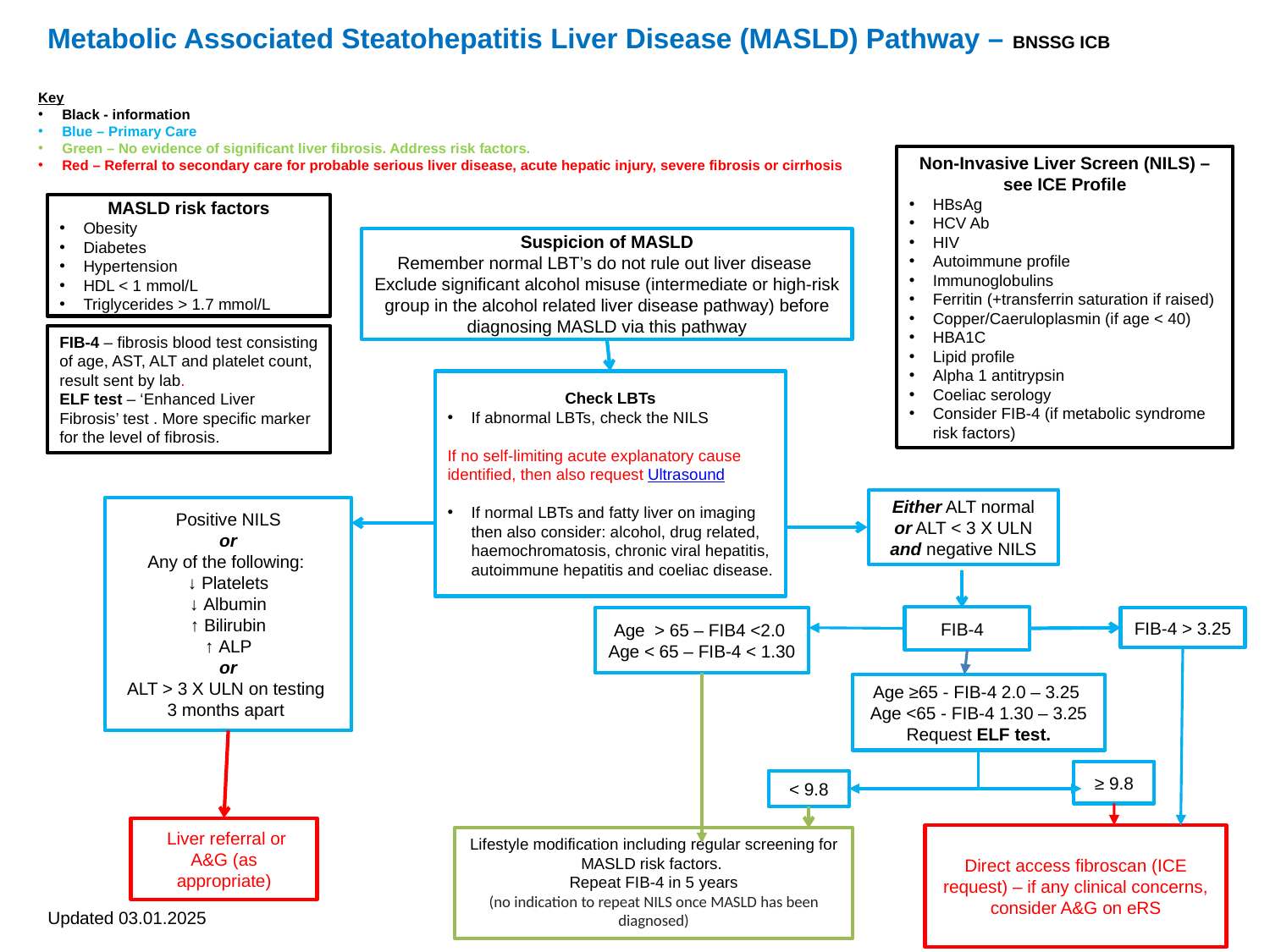

Metabolic Associated Steatohepatitis Liver Disease (MASLD) Pathway – BNSSG ICB
Key
Black - information
Blue – Primary Care
Green – No evidence of significant liver fibrosis. Address risk factors.
Red – Referral to secondary care for probable serious liver disease, acute hepatic injury, severe fibrosis or cirrhosis

Non-Invasive Liver Screen (NILS) – see ICE Profile
HBsAg
HCV Ab
HIV
Autoimmune profile
Immunoglobulins
Ferritin (+transferrin saturation if raised)
Copper/Caeruloplasmin (if age < 40)
HBA1C
Lipid profile
Alpha 1 antitrypsin
Coeliac serology
Consider FIB-4 (if metabolic syndrome risk factors)

MASLD risk factors
Obesity
Diabetes
Hypertension
HDL < 1 mmol/L
Triglycerides > 1.7 mmol/L
Suspicion of MASLD
Remember normal LBT’s do not rule out liver disease  Exclude significant alcohol misuse (intermediate or high-risk group in the alcohol related liver disease pathway) before diagnosing MASLD via this pathway
FIB-4 – fibrosis blood test consisting of age, AST, ALT and platelet count, result sent by lab.
ELF test – ‘Enhanced Liver Fibrosis’ test . More specific marker for the level of fibrosis.
Check LBTs
If abnormal LBTs, check the NILS

If no self-limiting acute explanatory cause identified, then also request Ultrasound.

If normal LBTs and fatty liver on imaging then also consider: alcohol, drug related, haemochromatosis, chronic viral hepatitis, autoimmune hepatitis and coeliac disease.
Either ALT normal
or ALT < 3 X ULN
and negative NILS
Positive NILS
or
Any of the following:
↓ Platelets
↓ Albumin
↑ Bilirubin
↑ ALP
or
ALT > 3 X ULN on testing
3 months apart
FIB-4
Age  > 65 – FIB4 <2.0
Age < 65 – FIB-4 < 1.30
FIB-4 > 3.25
Age ≥65 - FIB-4 2.0 – 3.25
Age <65 - FIB-4 1.30 – 3.25 Request ELF test.
≥ 9.8
< 9.8
 Liver referral or A&G (as appropriate)
Direct access fibroscan (ICE request) – if any clinical concerns, consider A&G on eRS

Lifestyle modification including regular screening for MASLD risk factors.
Repeat FIB-4 in 5 years
(no indication to repeat NILS once MASLD has been diagnosed)

Updated 03.01.2025